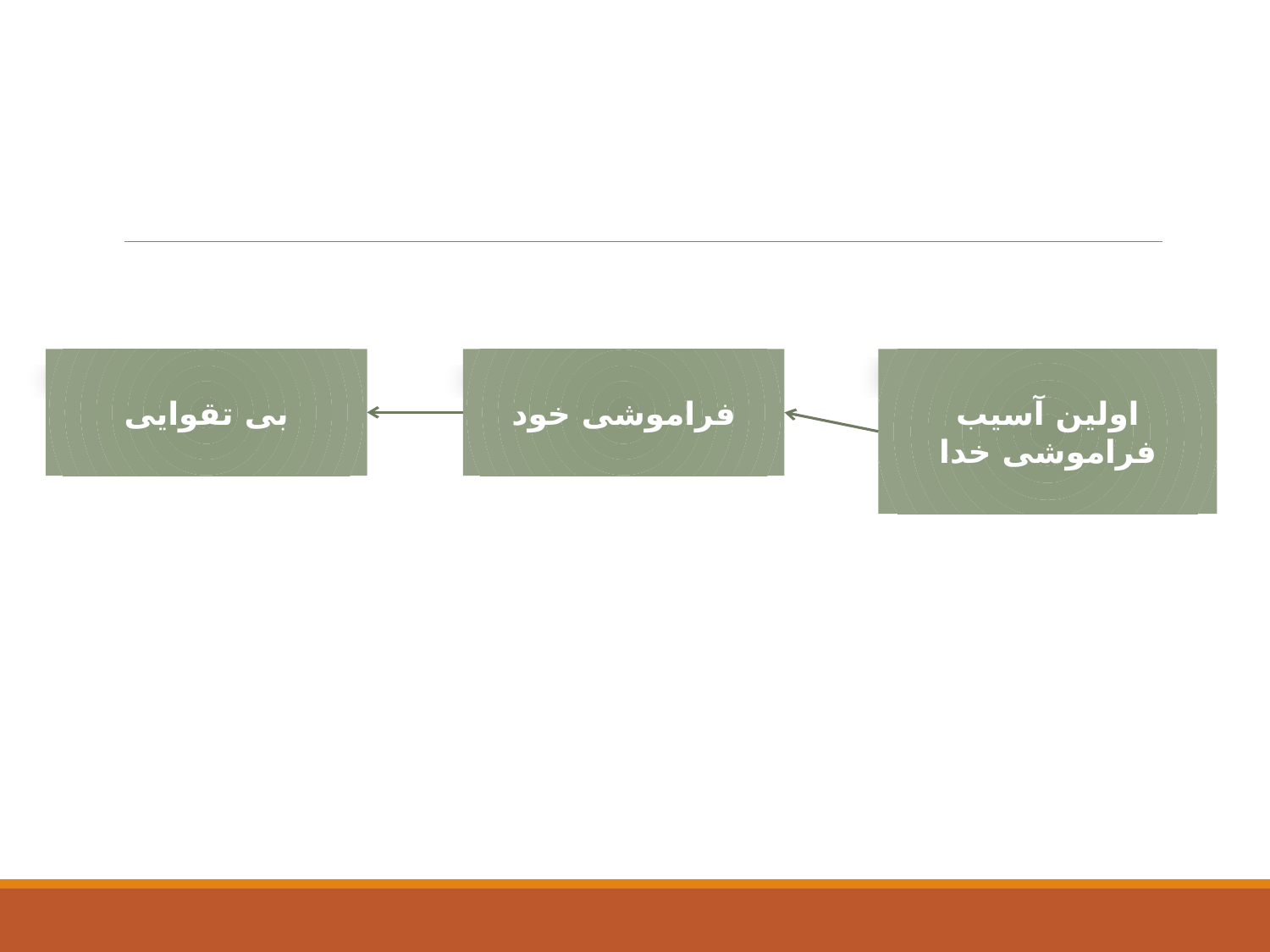

بی تقوایی

فراموشی خود

اولین آسیب فراموشی خدا